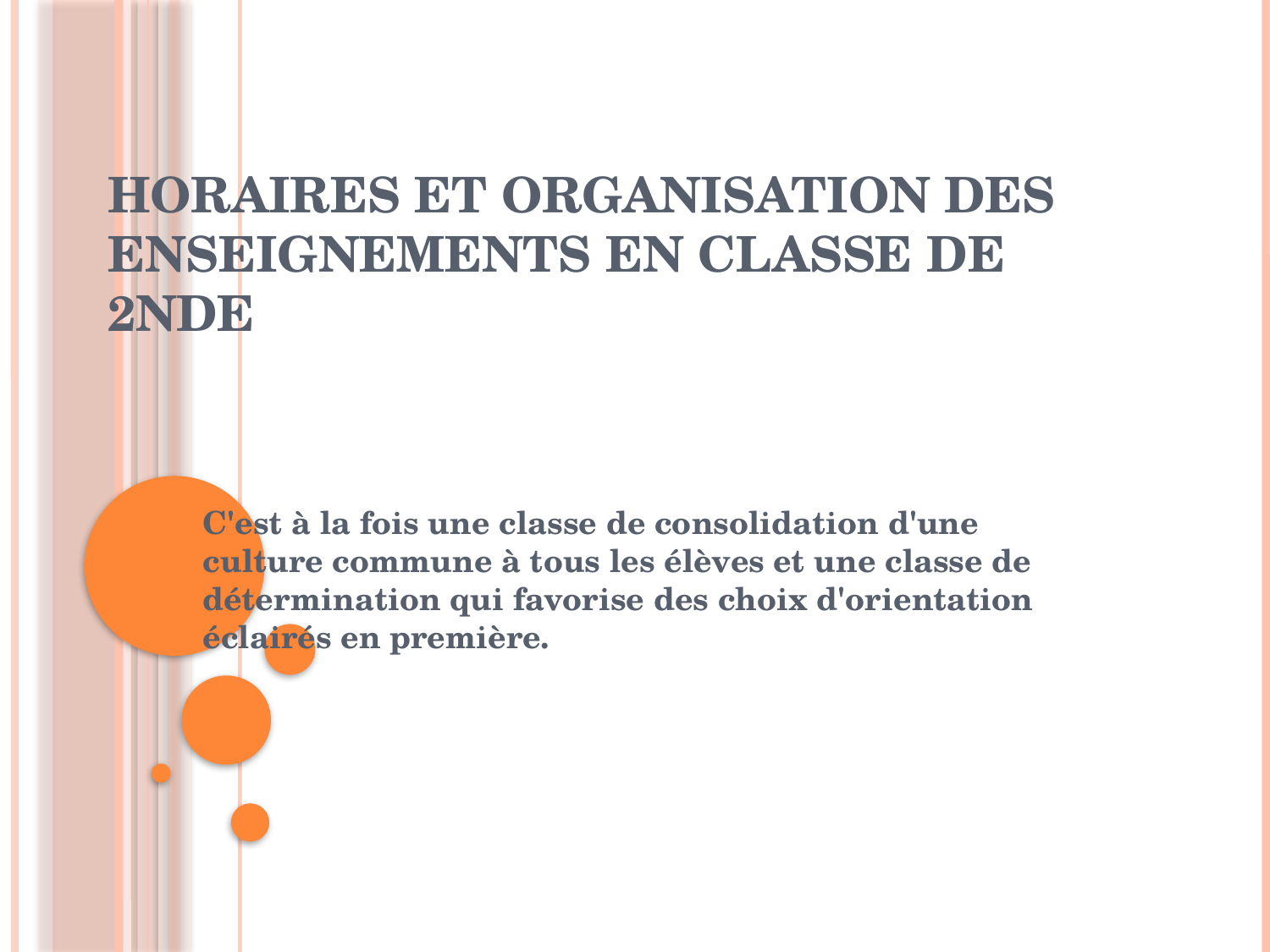

# Horaires et organisation des enseignements en classe de 2nde
C'est à la fois une classe de consolidation d'une culture commune à tous les élèves et une classe de détermination qui favorise des choix d'orientation éclairés en première.